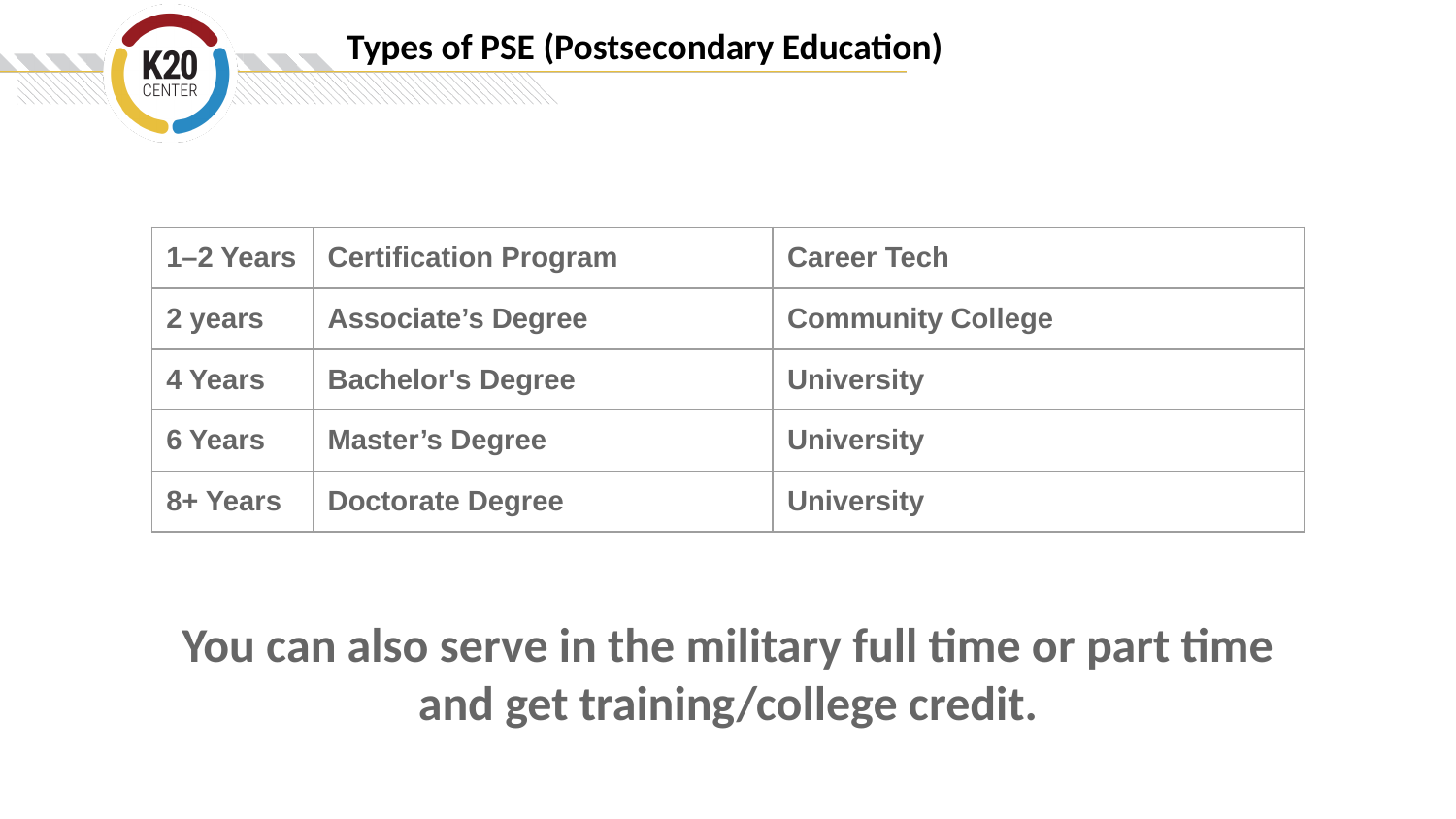

# Types of PSE (Postsecondary Education)
| 1–2 Years | Certification Program | Career Tech |
| --- | --- | --- |
| 2 years | Associate’s Degree | Community College |
| 4 Years | Bachelor's Degree | University |
| 6 Years | Master’s Degree | University |
| 8+ Years | Doctorate Degree | University |

You can also serve in the military full time or part time
 and get training/college credit.